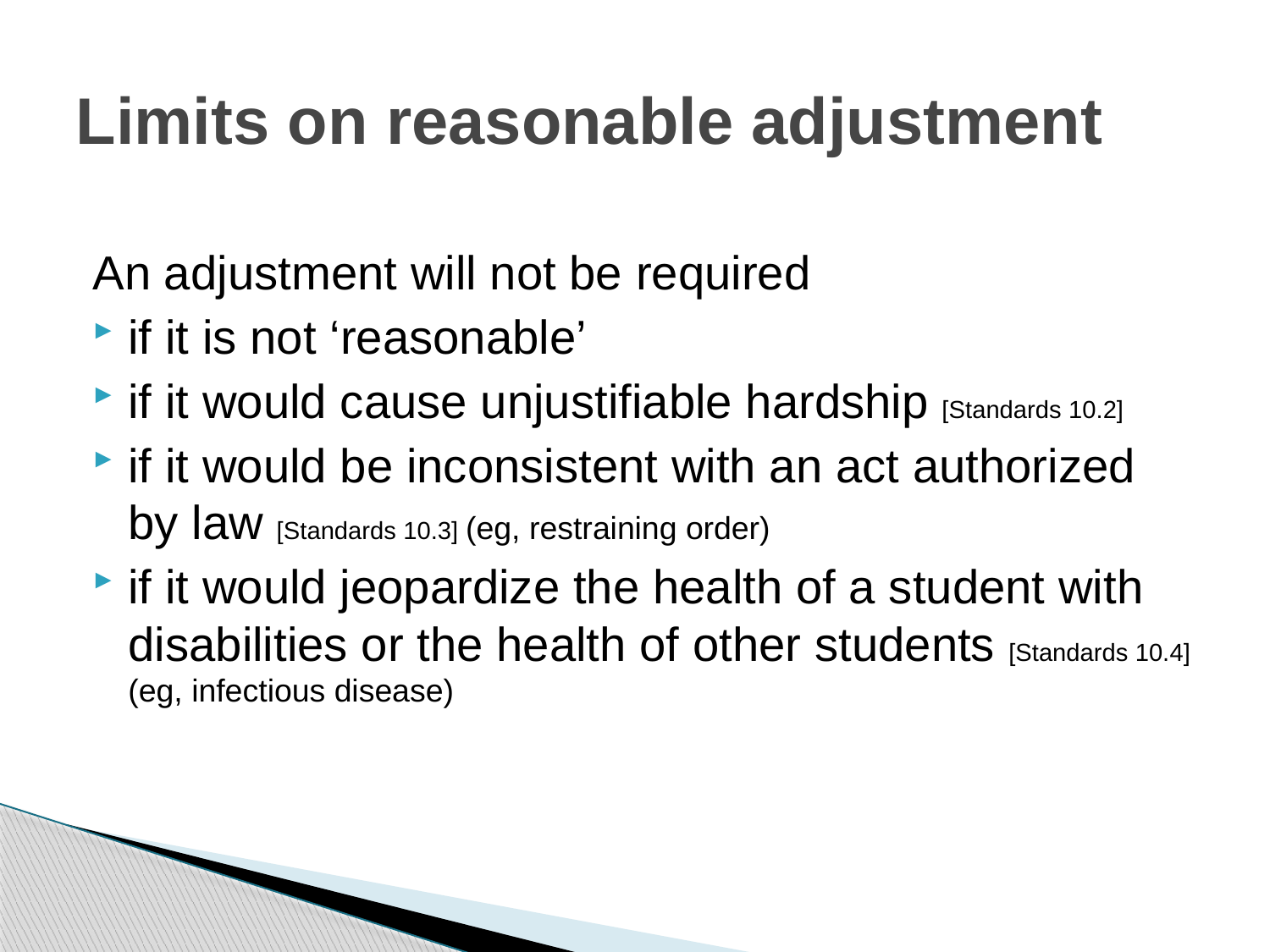

# Limits on reasonable adjustment
An adjustment will not be required
if it is not ‘reasonable’
if it would cause unjustifiable hardship [Standards 10.2]
if it would be inconsistent with an act authorized by law [Standards 10.3] (eg, restraining order)
if it would jeopardize the health of a student with disabilities or the health of other students [Standards 10.4] (eg, infectious disease)